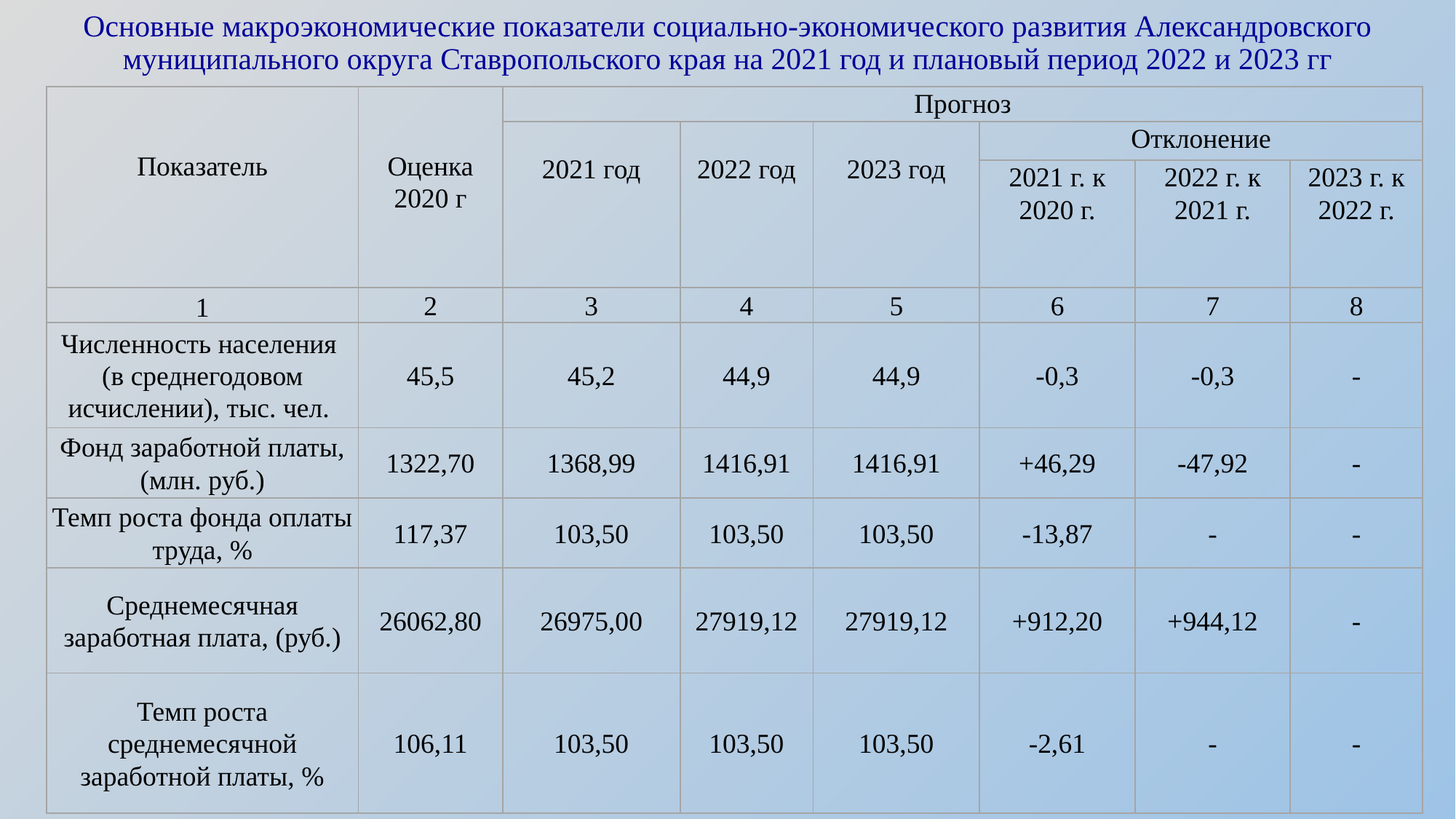

# Основные макроэкономические показатели социально-экономического развития Александровского муниципального округа Ставропольского края на 2021 год и плановый период 2022 и 2023 гг
| Показатель | Оценка 2020 г | Прогноз |  |  |  |  |  |
| --- | --- | --- | --- | --- | --- | --- | --- |
|  |  | 2021 год | 2022 год | 2023 год | Отклонение |  |  |
|  |  |  |  |  | 2021 г. к 2020 г. | 2022 г. к 2021 г. | 2023 г. к 2022 г. |
| 1 | 2 | 3 | 4 | 5 | 6 | 7 | 8 |
| Численность населения (в среднегодовом исчислении), тыс. чел. | 45,5 | 45,2 | 44,9 | 44,9 | -0,3 | -0,3 | - |
| Фонд заработной платы, (млн. руб.) | 1322,70 | 1368,99 | 1416,91 | 1416,91 | +46,29 | -47,92 | - |
| Темп роста фонда оплаты труда, % | 117,37 | 103,50 | 103,50 | 103,50 | -13,87 | - | - |
| Среднемесячная заработная плата, (руб.) | 26062,80 | 26975,00 | 27919,12 | 27919,12 | +912,20 | +944,12 | - |
| Темп роста среднемесячной заработной платы, % | 106,11 | 103,50 | 103,50 | 103,50 | -2,61 | - | - |